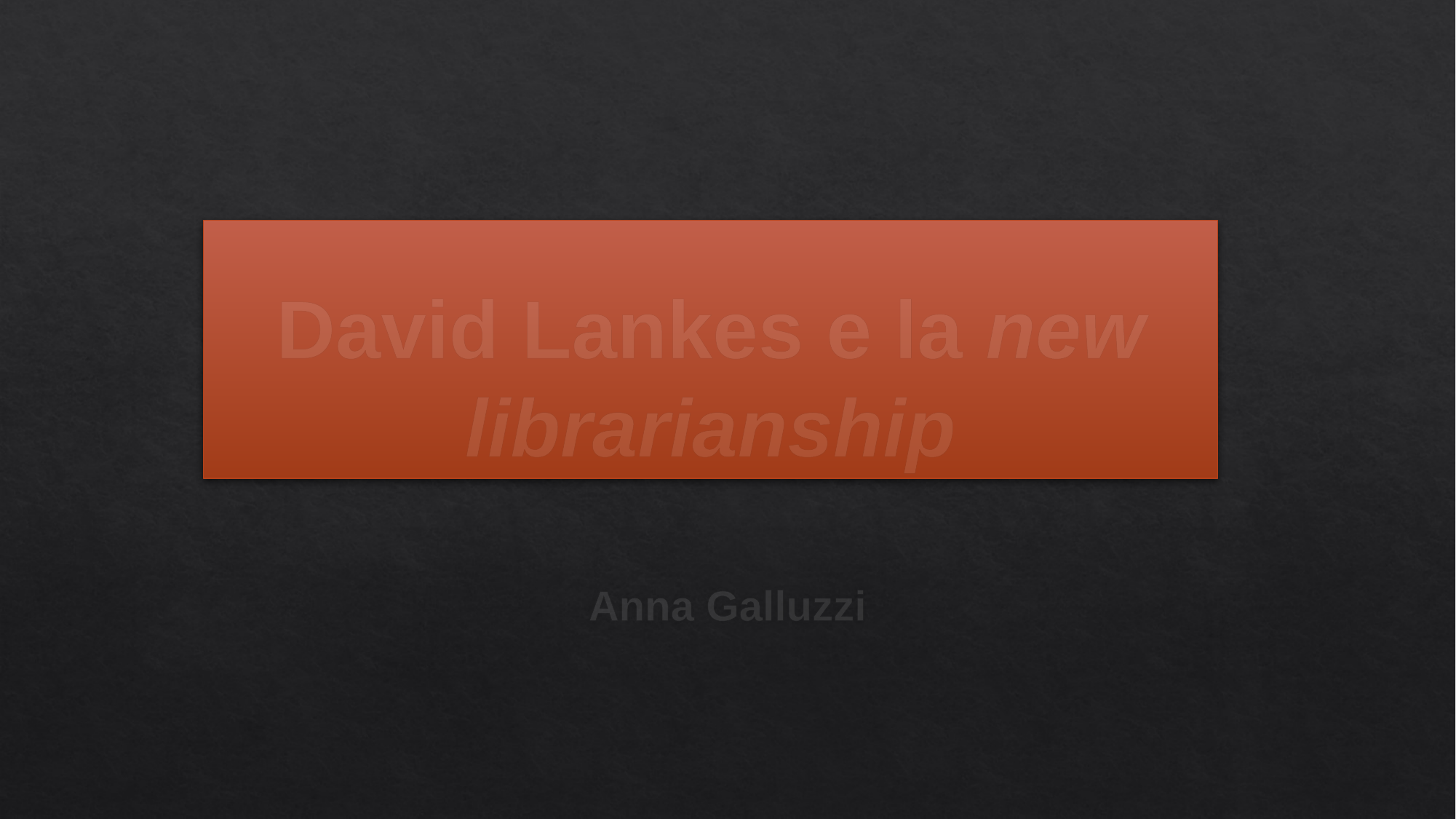

# David Lankes e la new librarianship
Anna Galluzzi